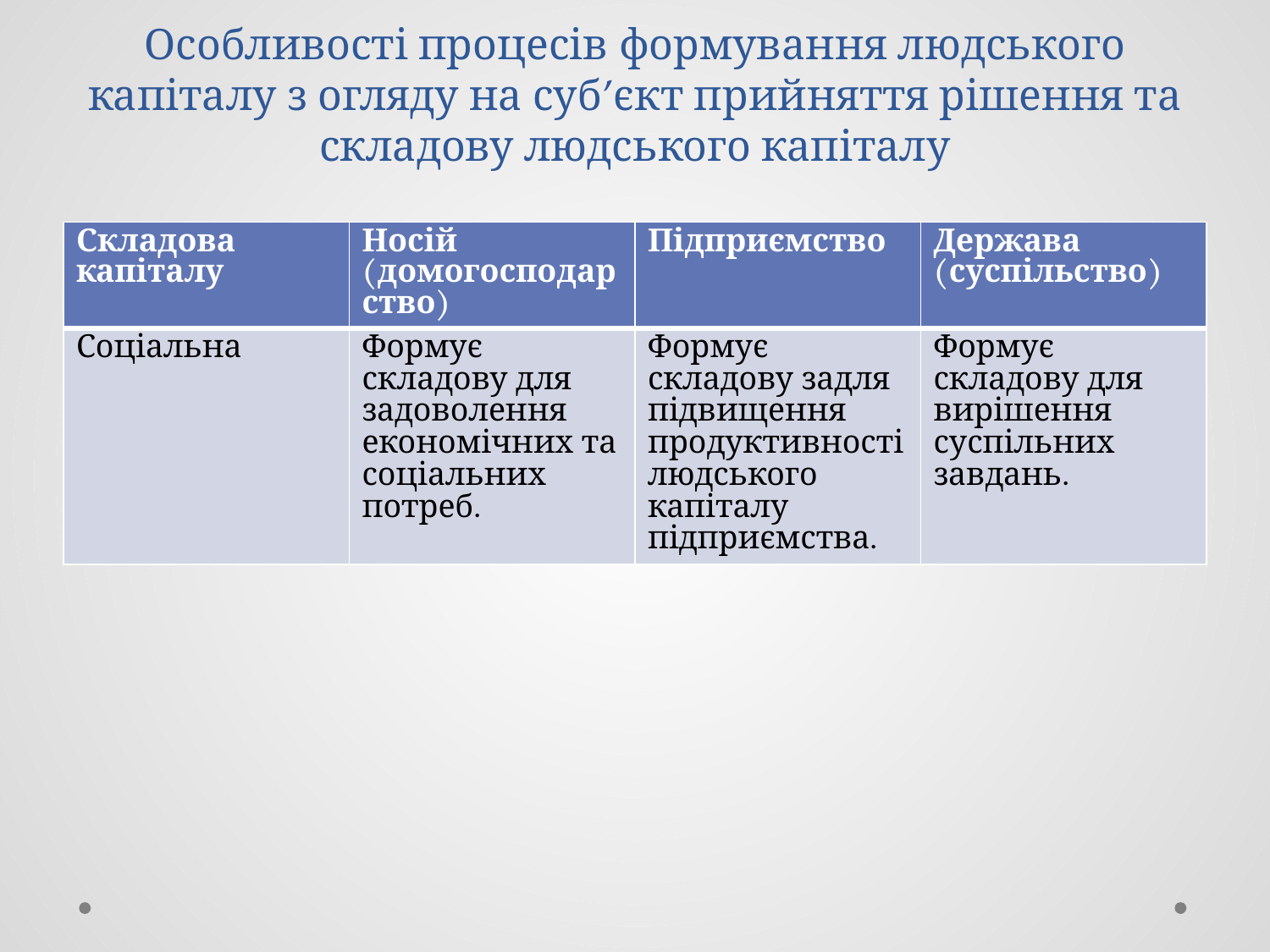

# Особливості процесів формування людського капіталу з огляду на суб’єкт прийняття рішення та складову людського капіталу
| Складова капіталу | Носій (домогосподарство) | Підприємство | Держава (суспільство) |
| --- | --- | --- | --- |
| Соціальна | Формує складову для задоволення економічних та соціальних потреб. | Формує складову задля підвищення продуктивності людського капіталу підприємства. | Формує складову для вирішення суспільних завдань. |